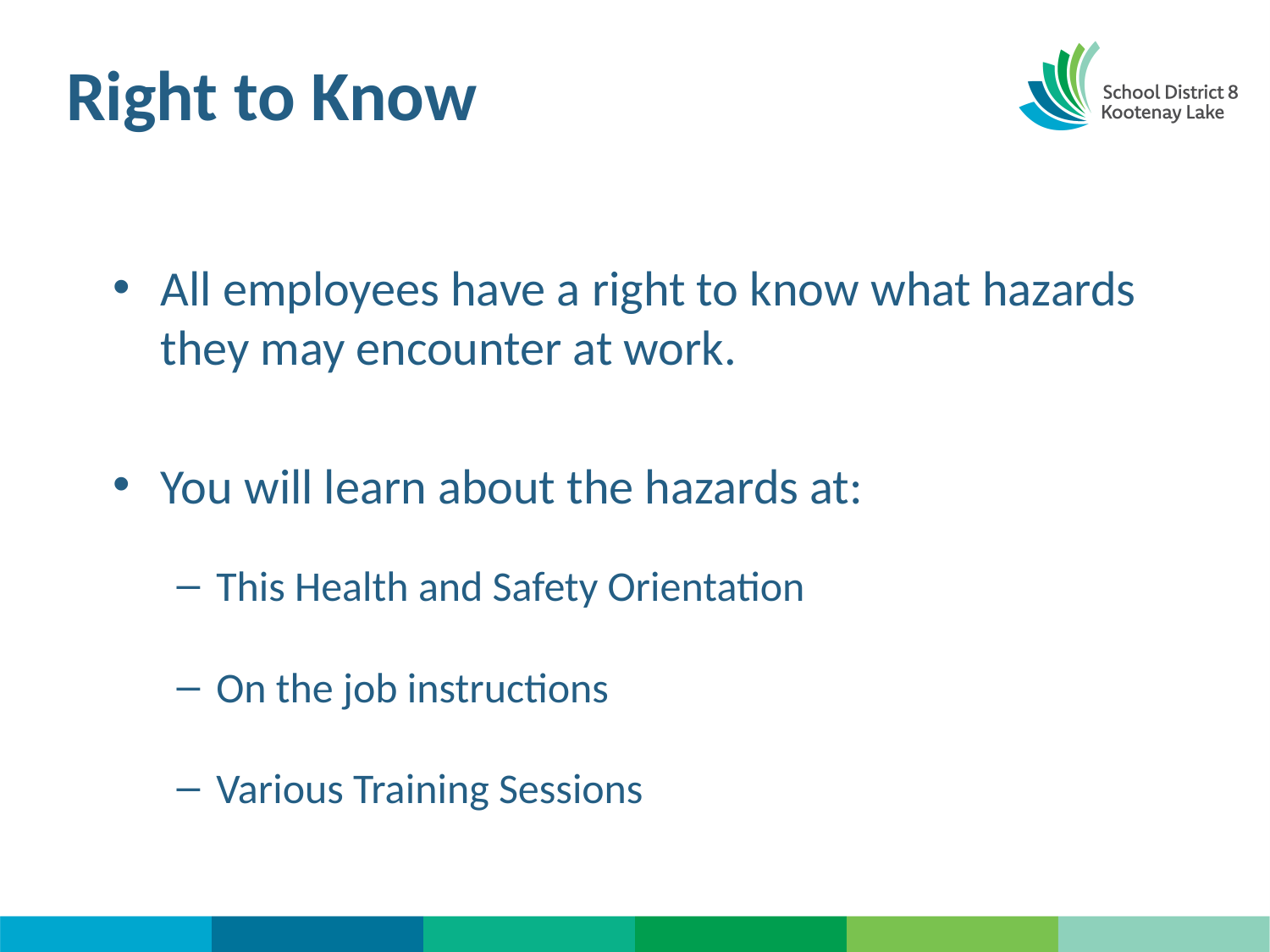

# Right to Know
All employees have a right to know what hazards they may encounter at work.

You will learn about the hazards at:

This Health and Safety Orientation

On the job instructions

Various Training Sessions